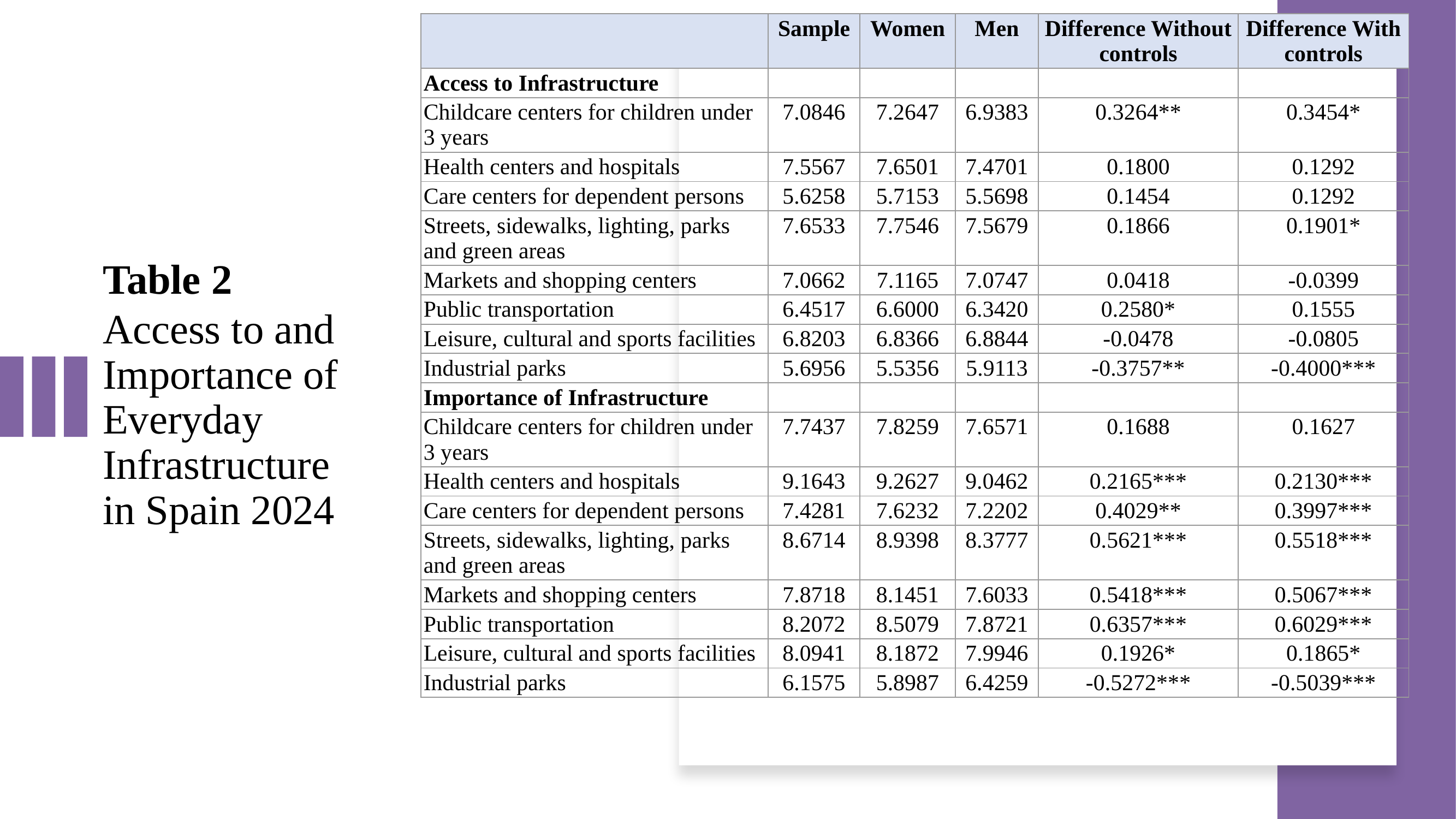

|  | Sample | Women | Men | Difference Without controls | Difference With controls |
| --- | --- | --- | --- | --- | --- |
| Access to Infrastructure |  |  |  |  |  |
| Childcare centers for children under 3 years | 7.0846 | 7.2647 | 6.9383 | 0.3264\*\* | 0.3454\* |
| Health centers and hospitals | 7.5567 | 7.6501 | 7.4701 | 0.1800 | 0.1292 |
| Care centers for dependent persons | 5.6258 | 5.7153 | 5.5698 | 0.1454 | 0.1292 |
| Streets, sidewalks, lighting, parks and green areas | 7.6533 | 7.7546 | 7.5679 | 0.1866 | 0.1901\* |
| Markets and shopping centers | 7.0662 | 7.1165 | 7.0747 | 0.0418 | -0.0399 |
| Public transportation | 6.4517 | 6.6000 | 6.3420 | 0.2580\* | 0.1555 |
| Leisure, cultural and sports facilities | 6.8203 | 6.8366 | 6.8844 | -0.0478 | -0.0805 |
| Industrial parks | 5.6956 | 5.5356 | 5.9113 | -0.3757\*\* | -0.4000\*\*\* |
| Importance of Infrastructure |  |  |  |  |  |
| Childcare centers for children under 3 years | 7.7437 | 7.8259 | 7.6571 | 0.1688 | 0.1627 |
| Health centers and hospitals | 9.1643 | 9.2627 | 9.0462 | 0.2165\*\*\* | 0.2130\*\*\* |
| Care centers for dependent persons | 7.4281 | 7.6232 | 7.2202 | 0.4029\*\* | 0.3997\*\*\* |
| Streets, sidewalks, lighting, parks and green areas | 8.6714 | 8.9398 | 8.3777 | 0.5621\*\*\* | 0.5518\*\*\* |
| Markets and shopping centers | 7.8718 | 8.1451 | 7.6033 | 0.5418\*\*\* | 0.5067\*\*\* |
| Public transportation | 8.2072 | 8.5079 | 7.8721 | 0.6357\*\*\* | 0.6029\*\*\* |
| Leisure, cultural and sports facilities | 8.0941 | 8.1872 | 7.9946 | 0.1926\* | 0.1865\* |
| Industrial parks | 6.1575 | 5.8987 | 6.4259 | -0.5272\*\*\* | -0.5039\*\*\* |

Table 2
Access to and Importance of Everyday Infrastructure in Spain 2024